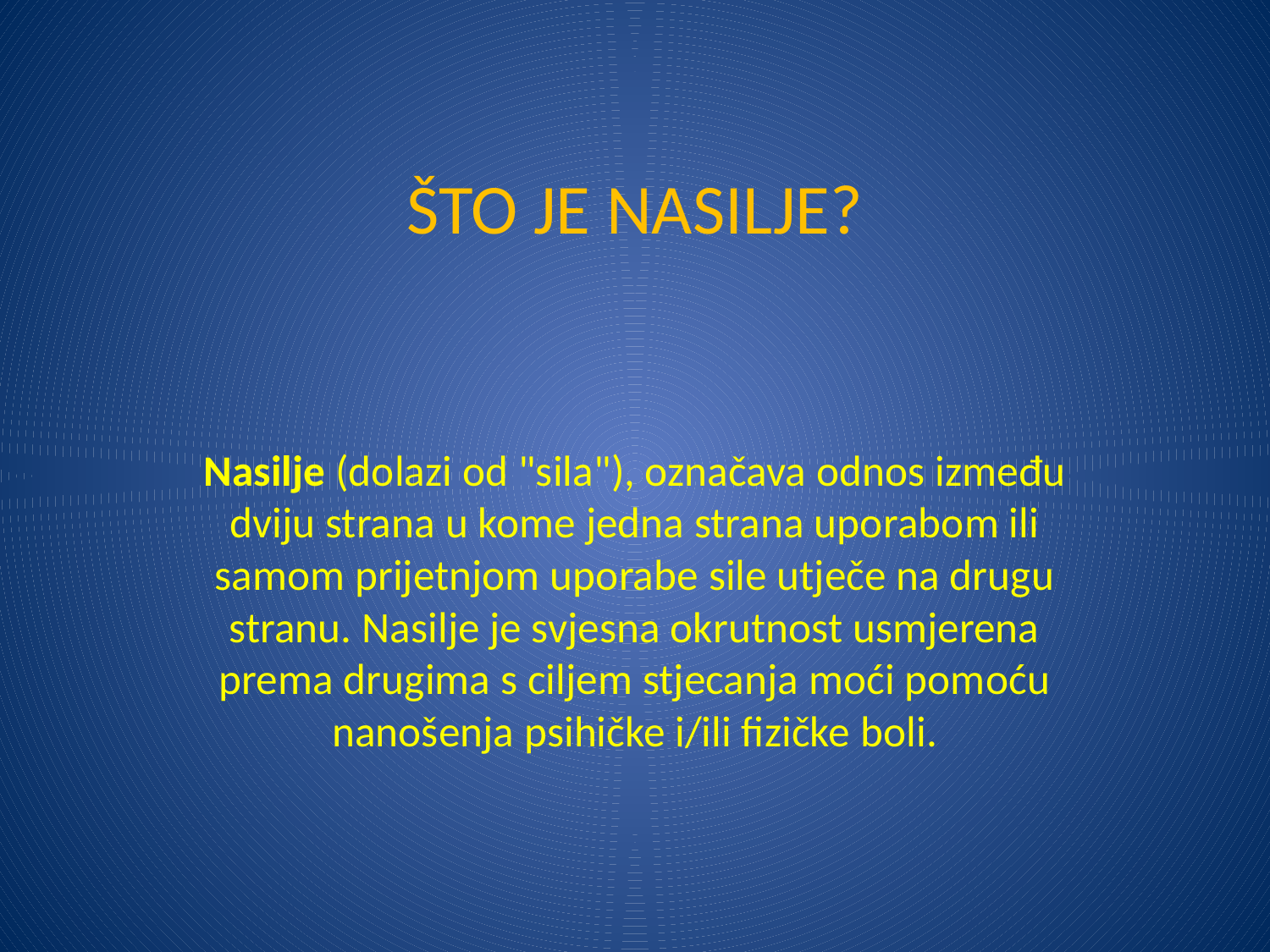

# ŠTO JE NASILJE?
Nasilje (dolazi od "sila"), označava odnos između dviju strana u kome jedna strana uporabom ili samom prijetnjom uporabe sile utječe na drugu stranu. Nasilje je svjesna okrutnost usmjerena prema drugima s ciljem stjecanja moći pomoću nanošenja psihičke i/ili fizičke boli.